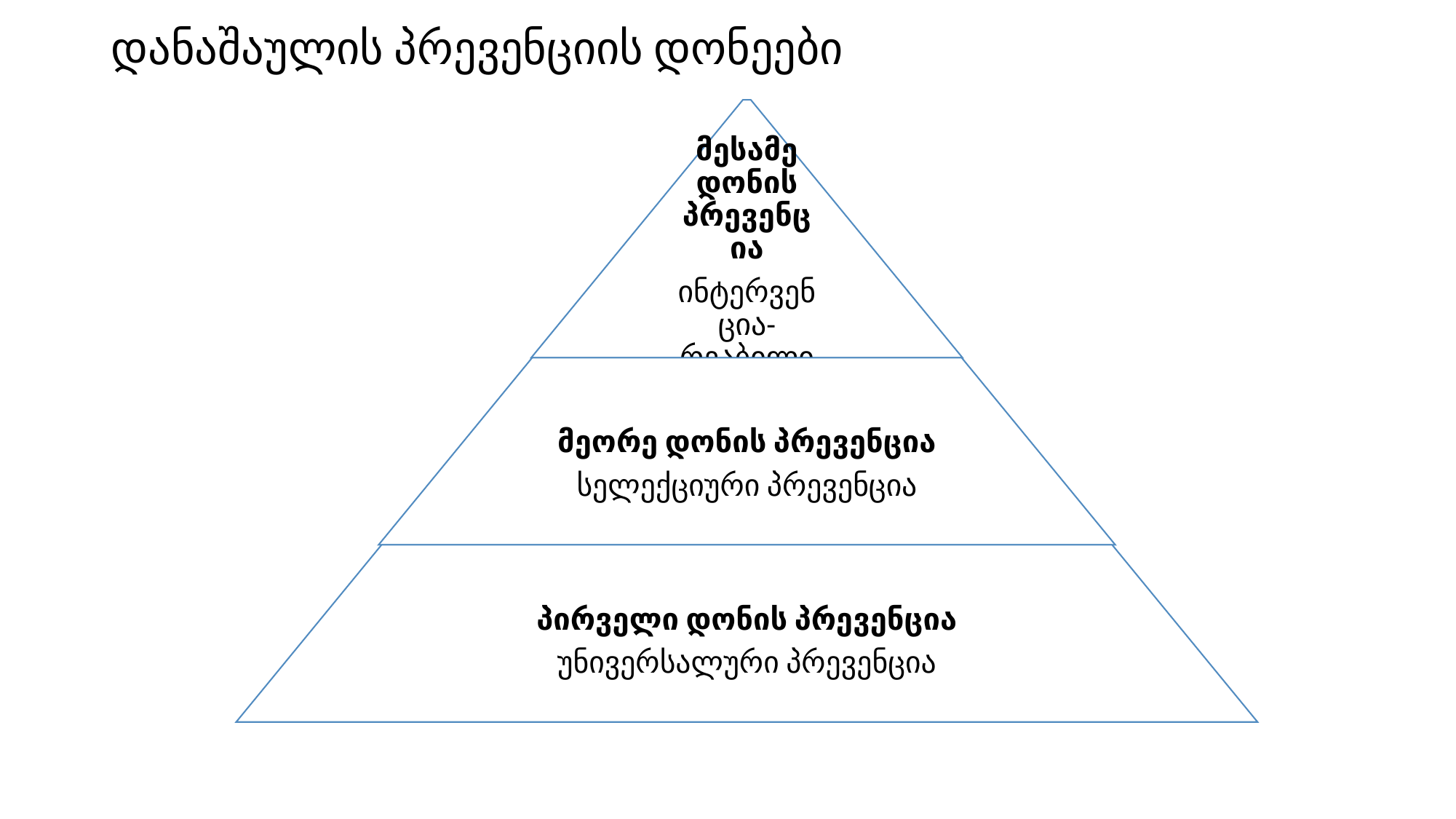

# დანაშაულის პრევენციის დონეები
მესამე დონის პრევენცია
ინტერვენცია-რეაბილიტაცია
მეორე დონის პრევენცია
სელექციური პრევენცია
პირველი დონის პრევენცია
უნივერსალური პრევენცია